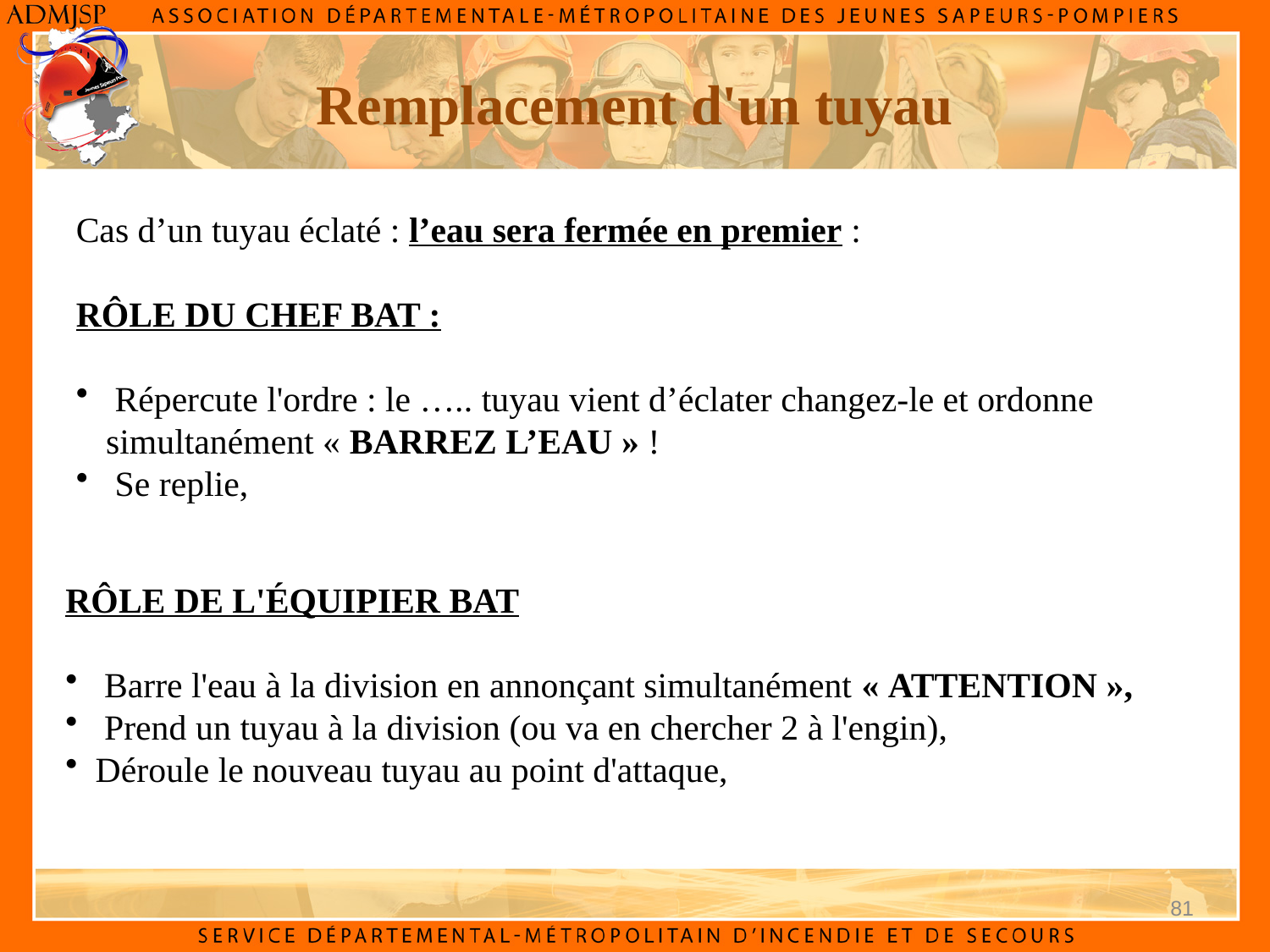

Remplacement d'un tuyau
Cas d’un tuyau éclaté : l’eau sera fermée en premier :

RÔLE DU CHEF BAT :

 Répercute l'ordre : le ….. tuyau vient d’éclater changez-le et ordonne simultanément « BARREZ L’EAU » !
 Se replie,

RÔLE DE L'ÉQUIPIER BAT

 Barre l'eau à la division en annonçant simultanément « ATTENTION »,
 Prend un tuyau à la division (ou va en chercher 2 à l'engin),
Déroule le nouveau tuyau au point d'attaque,
81